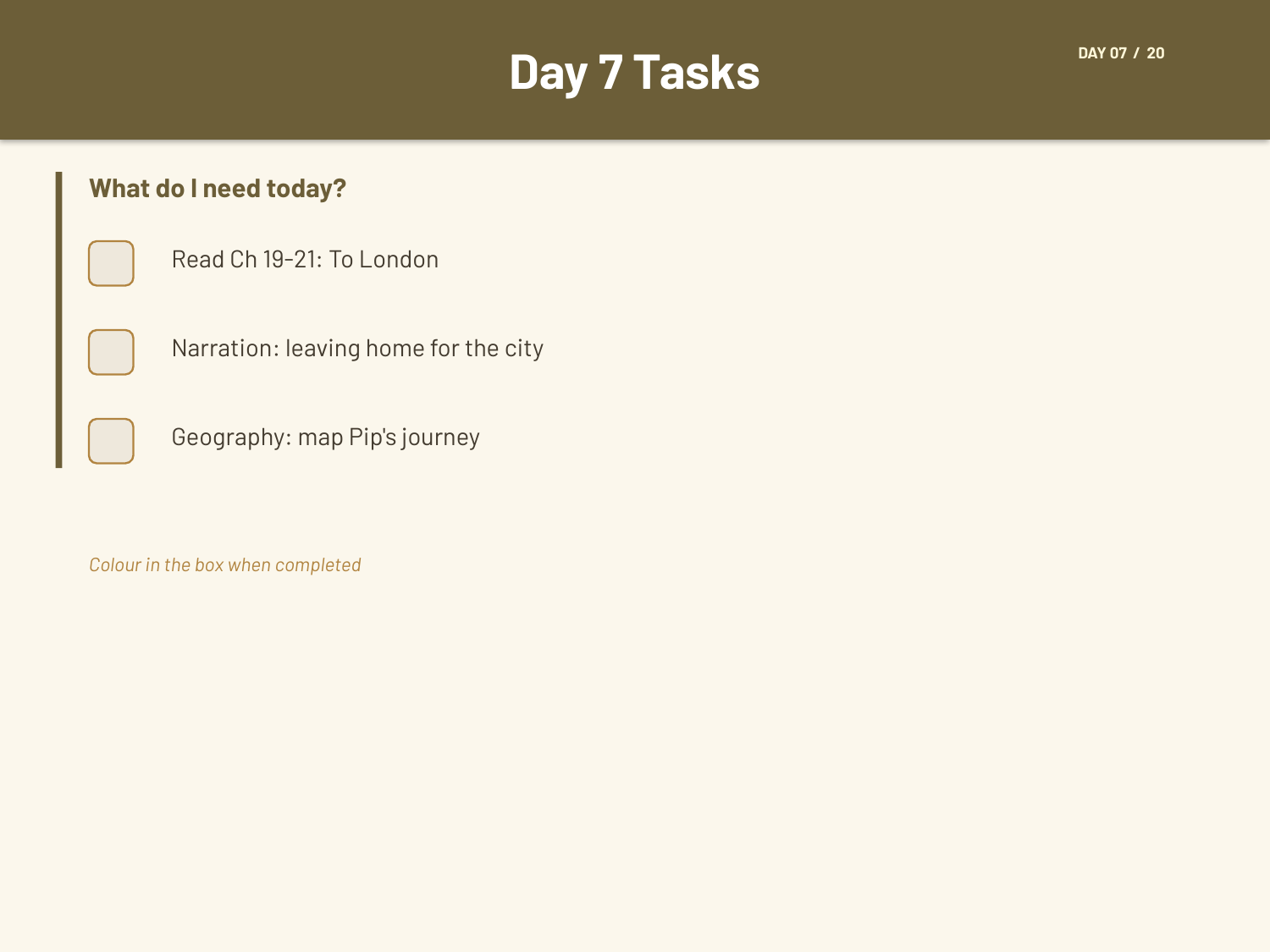

Day 7 Tasks
DAY 07  /  20
What do I need today?

Read Ch 19-21: To London

Narration: leaving home for the city

Geography: map Pip's journey

Colour in the box when completed